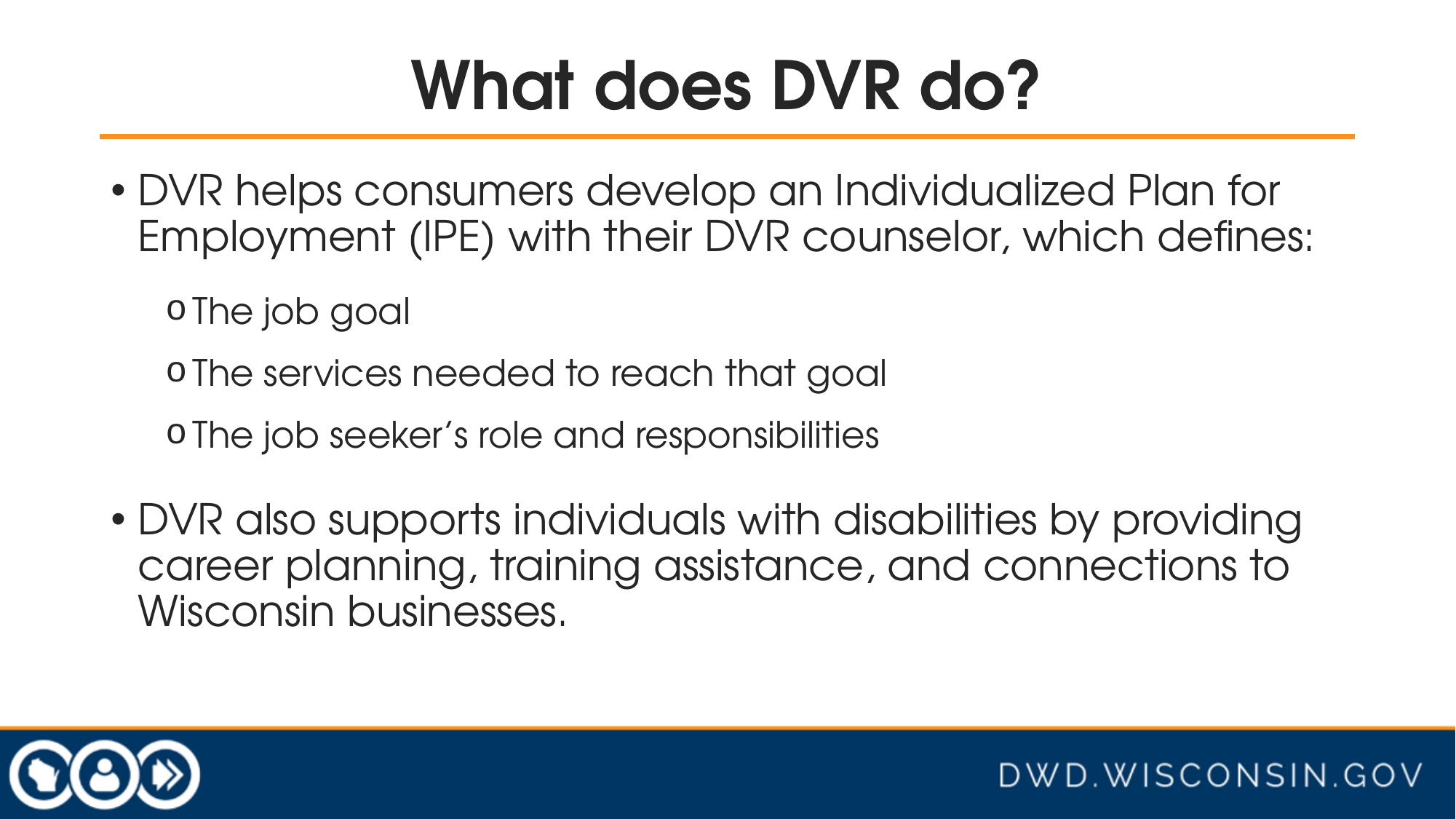

# What does DVR do?
DVR helps consumers develop an Individualized Plan for Employment (IPE) with their DVR counselor, which defines:
The job goal
The services needed to reach that goal
The job seeker’s role and responsibilities
DVR also supports individuals with disabilities by providing career planning, training assistance, and connections to Wisconsin businesses.